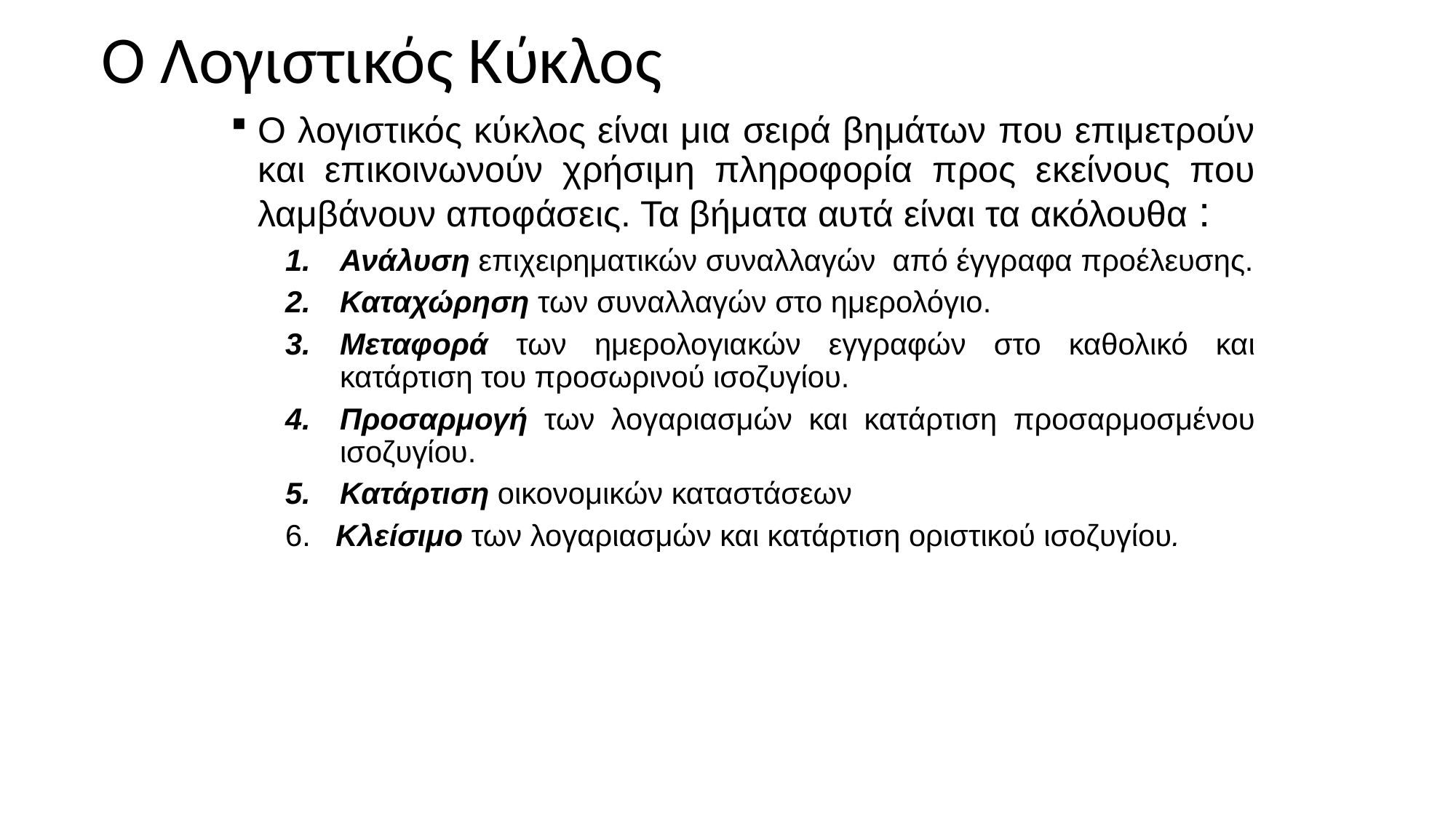

# Ο Λογιστικός Κύκλος
Ο λογιστικός κύκλος είναι μια σειρά βημάτων που επιμετρούν και επικοινωνούν χρήσιμη πληροφορία προς εκείνους που λαμβάνουν αποφάσεις. Τα βήματα αυτά είναι τα ακόλουθα :
Ανάλυση επιχειρηματικών συναλλαγών  από έγγραφα προέλευσης.
Καταχώρηση των συναλλαγών στο ημερολόγιο.
Μεταφορά των ημερολογιακών εγγραφών στο καθολικό και κατάρτιση του προσωρινού ισοζυγίου.
Προσαρμογή των λογαριασμών και κατάρτιση προσαρμοσμένου ισοζυγίου.
Κατάρτιση οικονομικών καταστάσεων
6.   Κλείσιμο των λογαριασμών και κατάρτιση οριστικού ισοζυγίου.